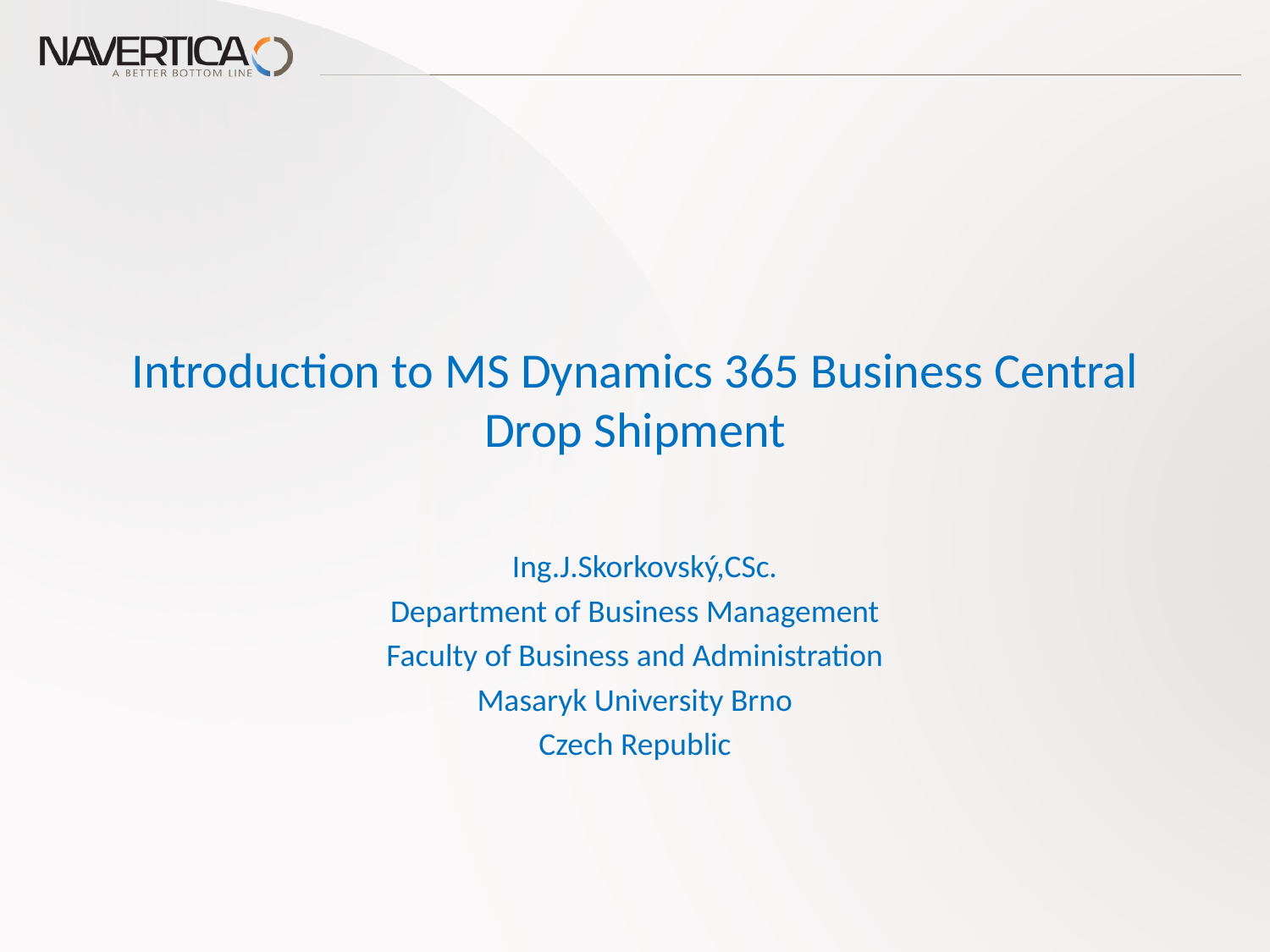

# Introduction to MS Dynamics 365 Business Central Drop Shipment
   Ing.J.Skorkovský,CSc.
Department of Business Management
Faculty of Business and Administration
Masaryk University Brno
Czech Republic